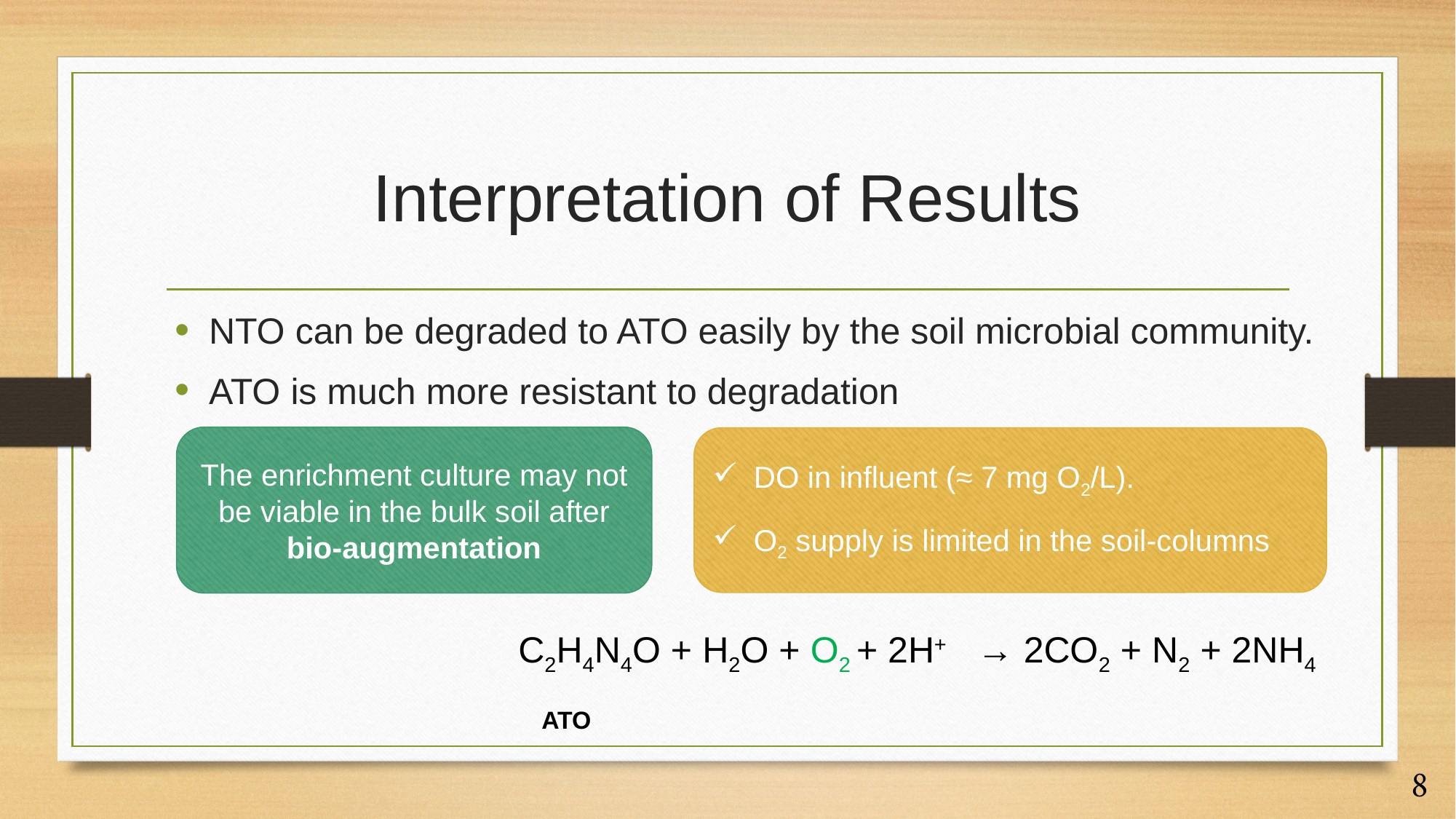

# Interpretation of Results
NTO can be degraded to ATO easily by the soil microbial community.
ATO is much more resistant to degradation

The enrichment culture may not be viable in the bulk soil after bio-augmentation
DO in influent (≈ 7 mg O2/L).

O2 supply is limited in the soil-columns
C2H4N4O + H2O + O2 + 2H+   → 2CO2 + N2 + 2NH4
    ATO
8